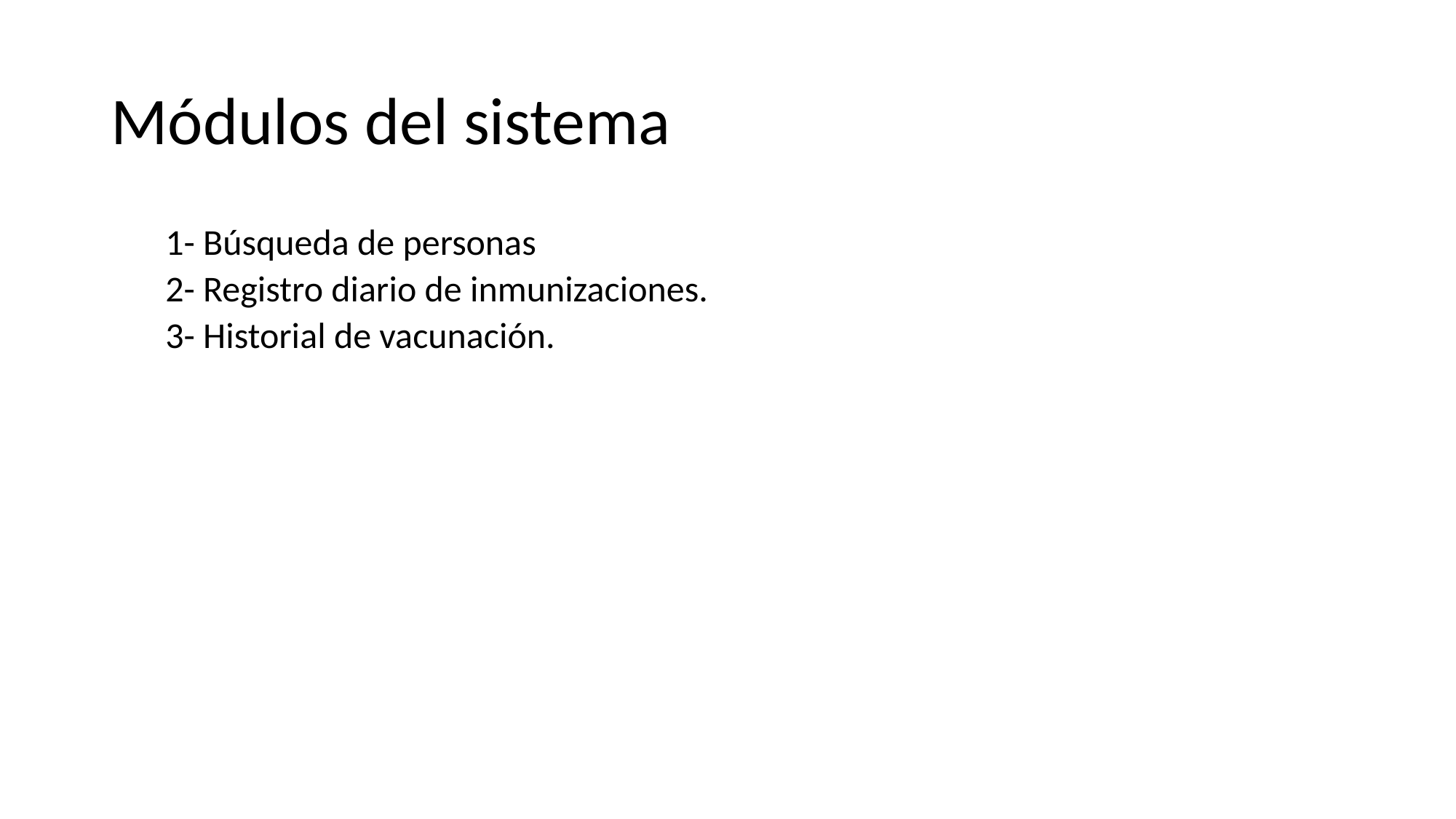

# Módulos del sistema
1- Búsqueda de personas
2- Registro diario de inmunizaciones.
3- Historial de vacunación.